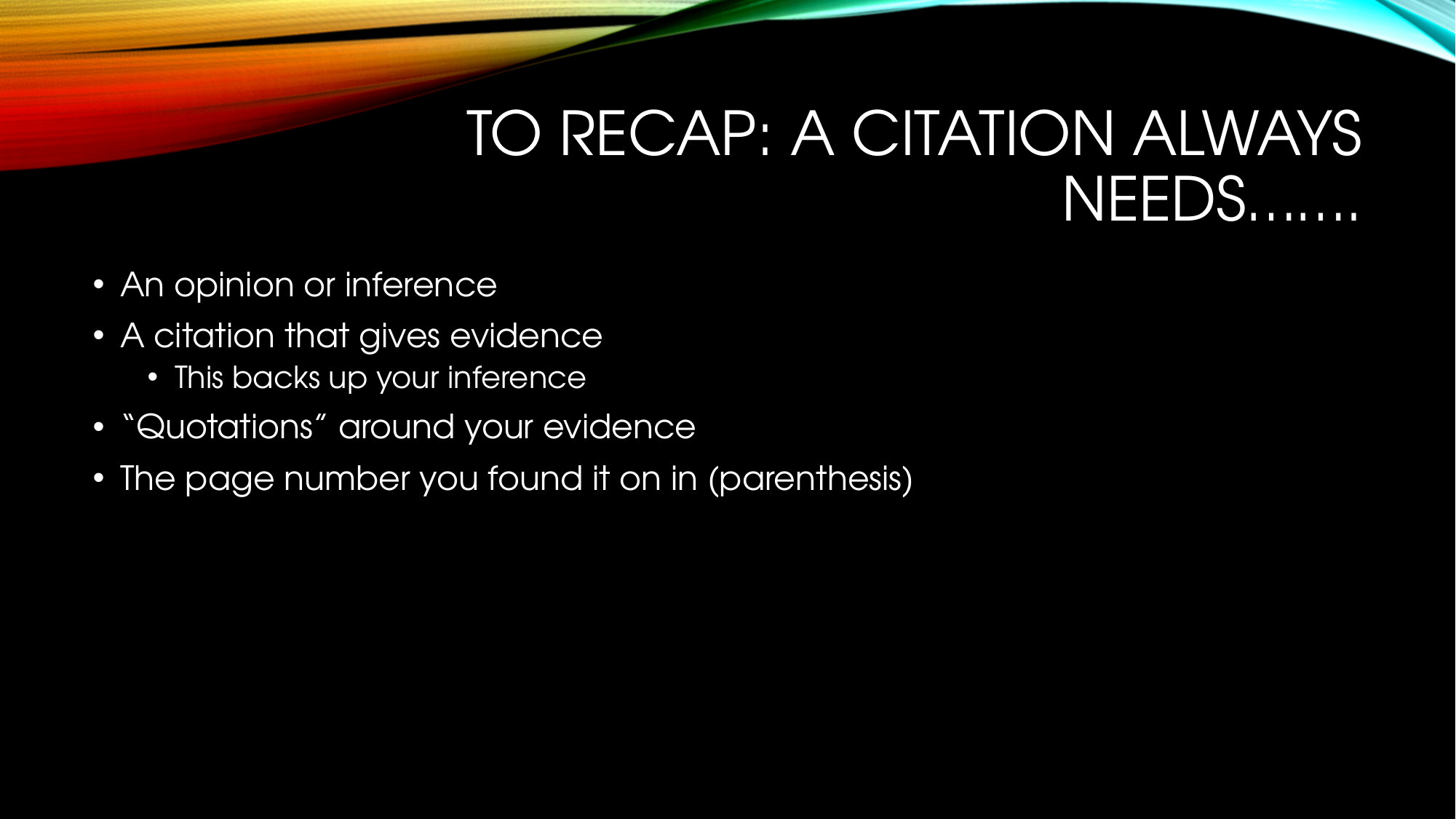

# To Recap: A citation ALWAYS needs…….
An opinion or inference
A citation that gives evidence
This backs up your inference
“Quotations” around your evidence
The page number you found it on in (parenthesis)